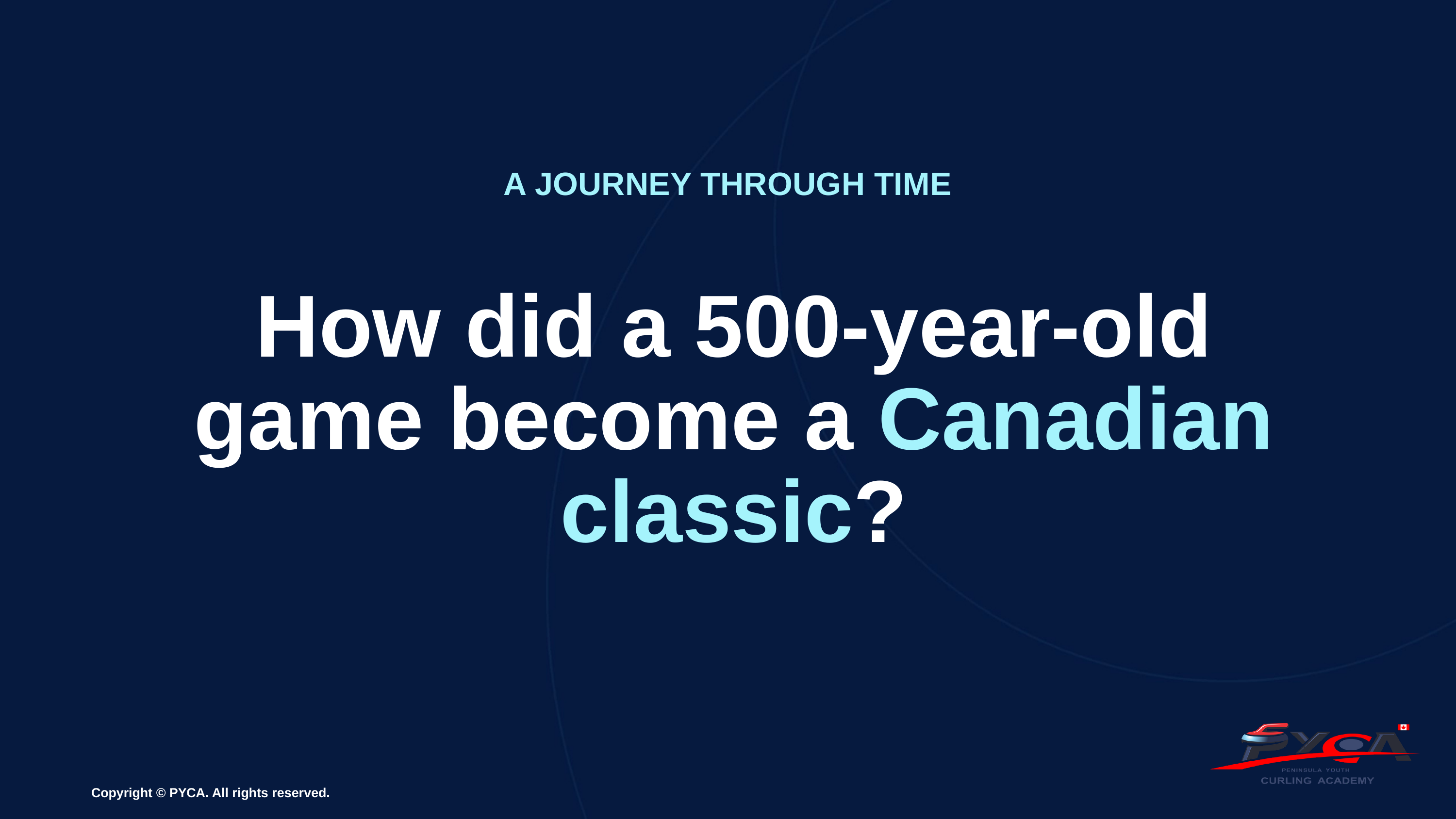

A JOURNEY THROUGH TIME
How did a 500-year-old game become a Canadian classic?

Copyright © PYCA. All rights reserved.